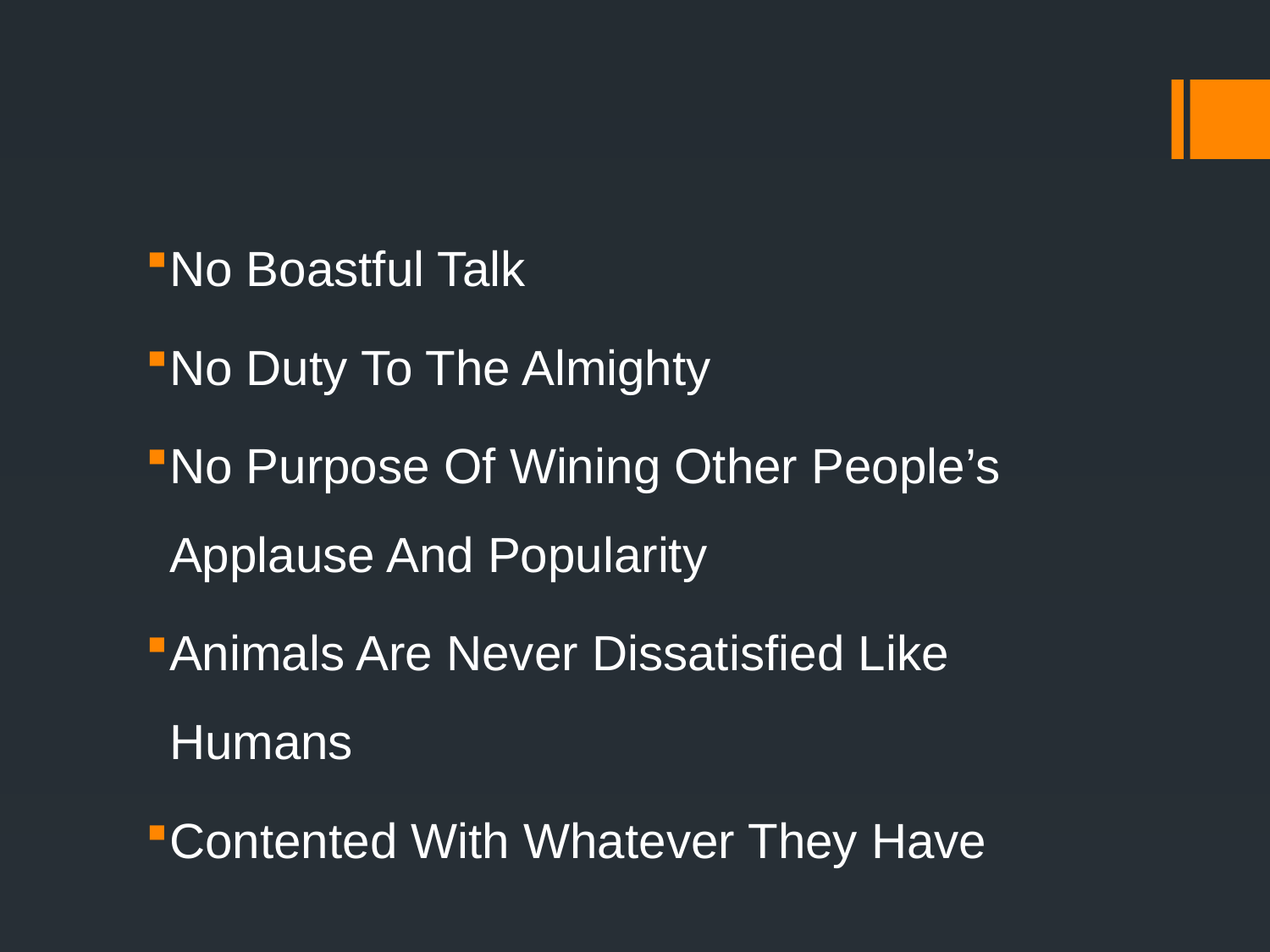

No Boastful Talk
No Duty To The Almighty
No Purpose Of Wining Other People’s Applause And Popularity
Animals Are Never Dissatisfied Like Humans
Contented With Whatever They Have